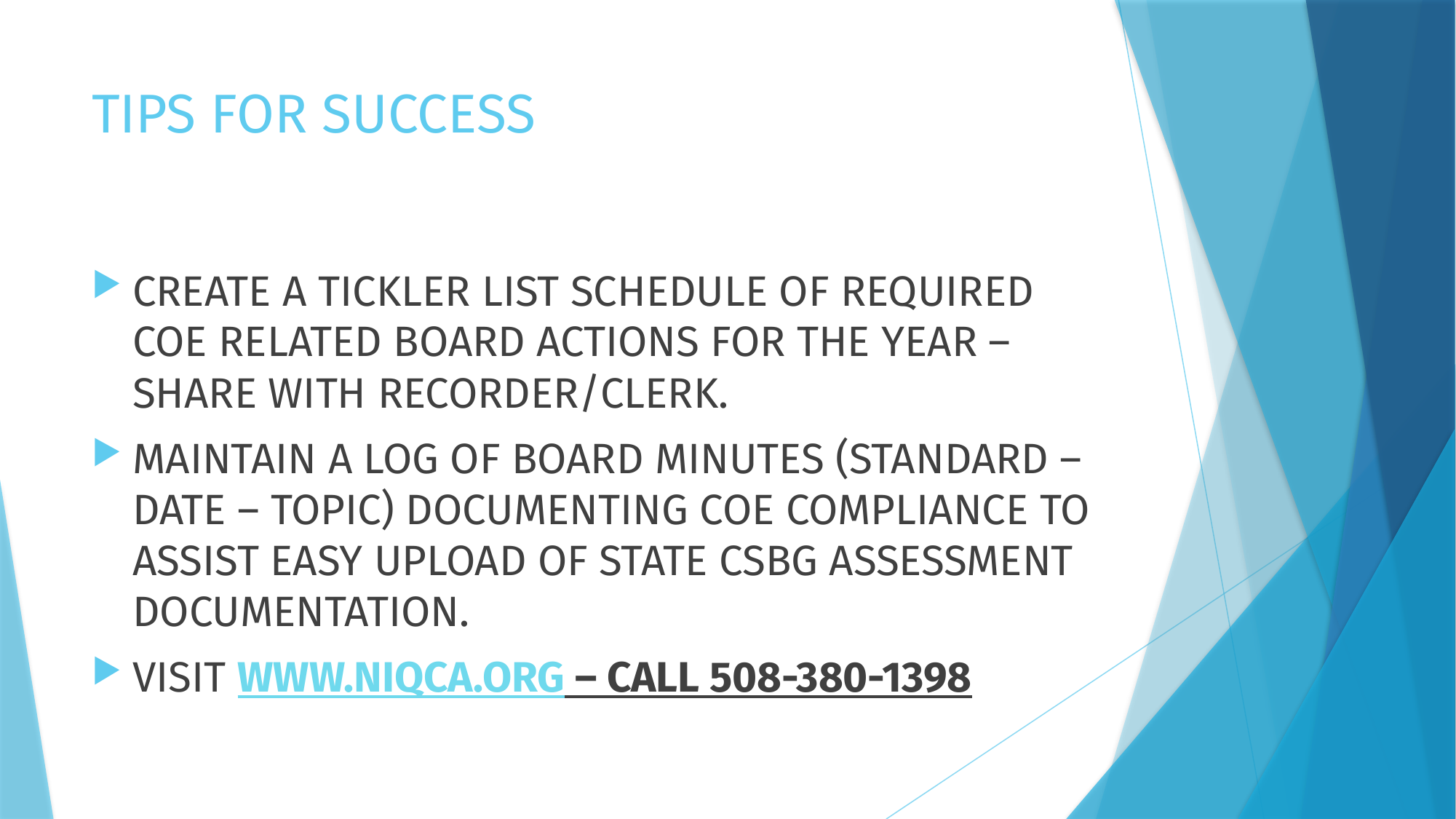

# TIPS FOR SUCCESS
CREATE A TICKLER LIST SCHEDULE OF REQUIRED COE RELATED BOARD ACTIONS FOR THE YEAR – SHARE WITH RECORDER/CLERK.
MAINTAIN A LOG OF BOARD MINUTES (STANDARD –DATE – TOPIC) DOCUMENTING COE COMPLIANCE TO ASSIST EASY UPLOAD OF STATE CSBG ASSESSMENT DOCUMENTATION.
VISIT WWW.NIQCA.ORG – CALL 508-380-1398